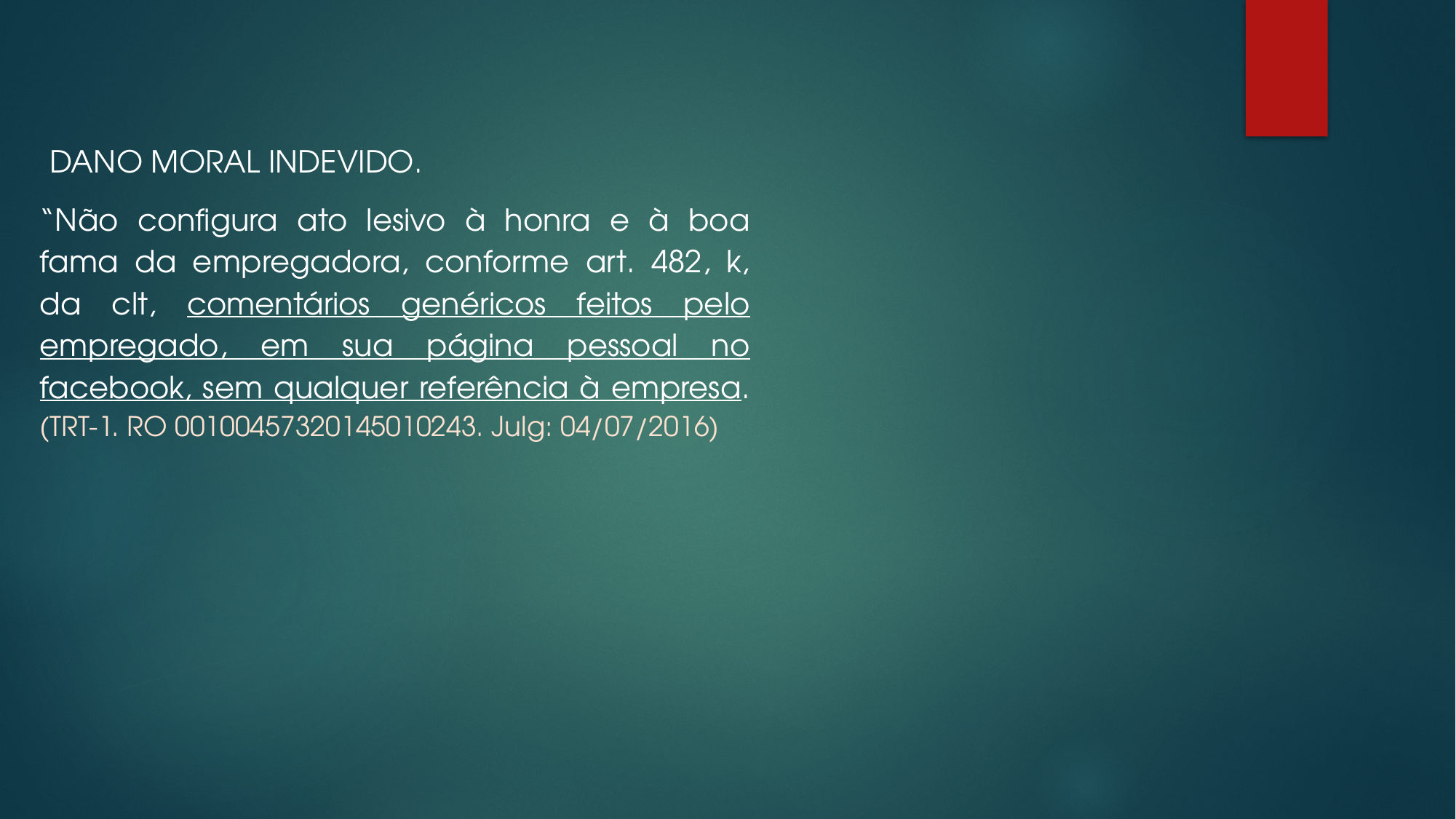

DANO MORAL INDEVIDO.
“Não configura ato lesivo à honra e à boa fama da empregadora, conforme art. 482, k, da clt, comentários genéricos feitos pelo empregado, em sua página pessoal no facebook, sem qualquer referência à empresa. (TRT-1. RO 00100457320145010243. Julg: 04/07/2016)